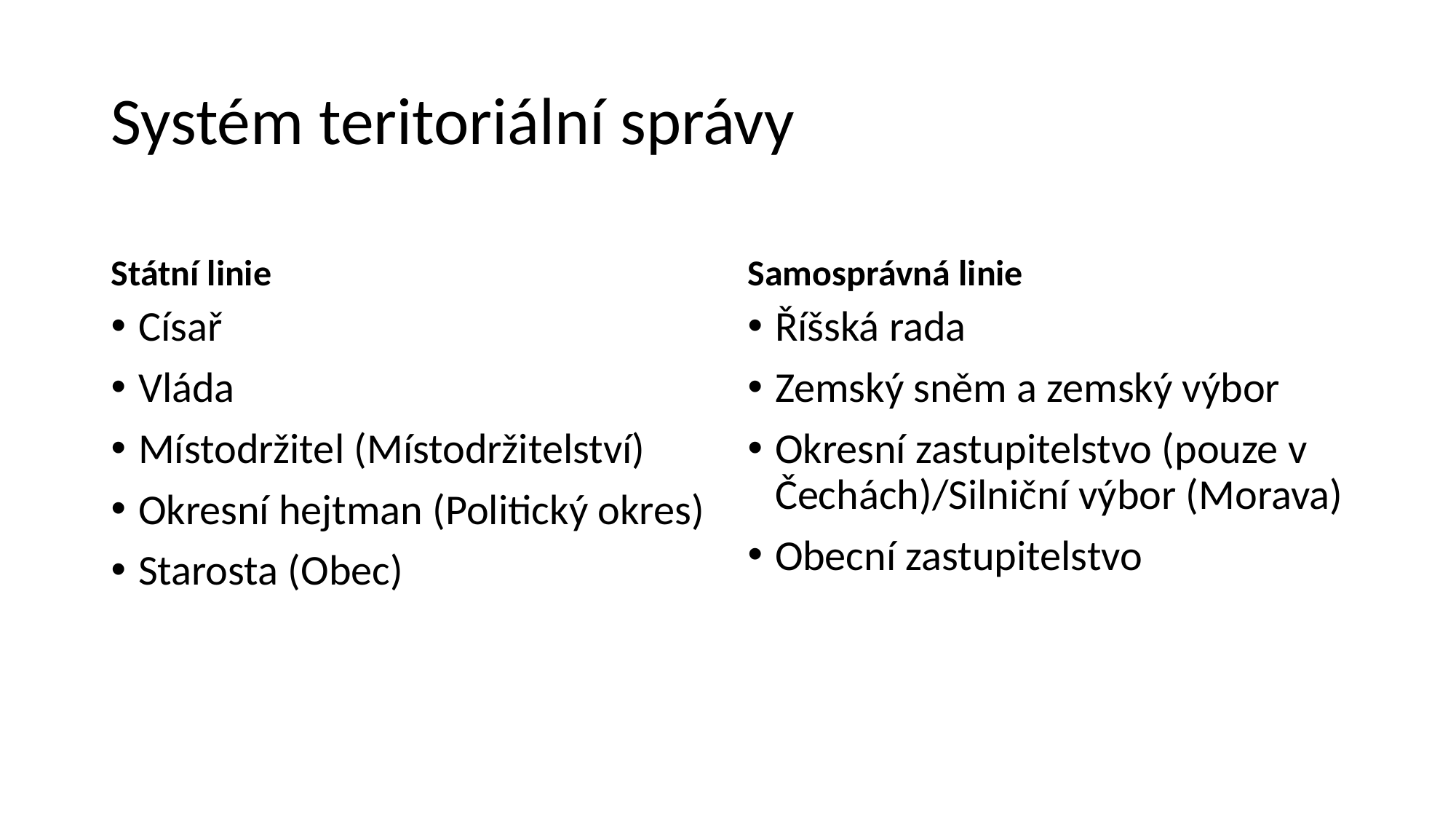

# Systém teritoriální správy
Státní linie
Samosprávná linie
Císař
Vláda
Místodržitel (Místodržitelství)
Okresní hejtman (Politický okres)
Starosta (Obec)
Říšská rada
Zemský sněm a zemský výbor
Okresní zastupitelstvo (pouze v Čechách)/Silniční výbor (Morava)
Obecní zastupitelstvo